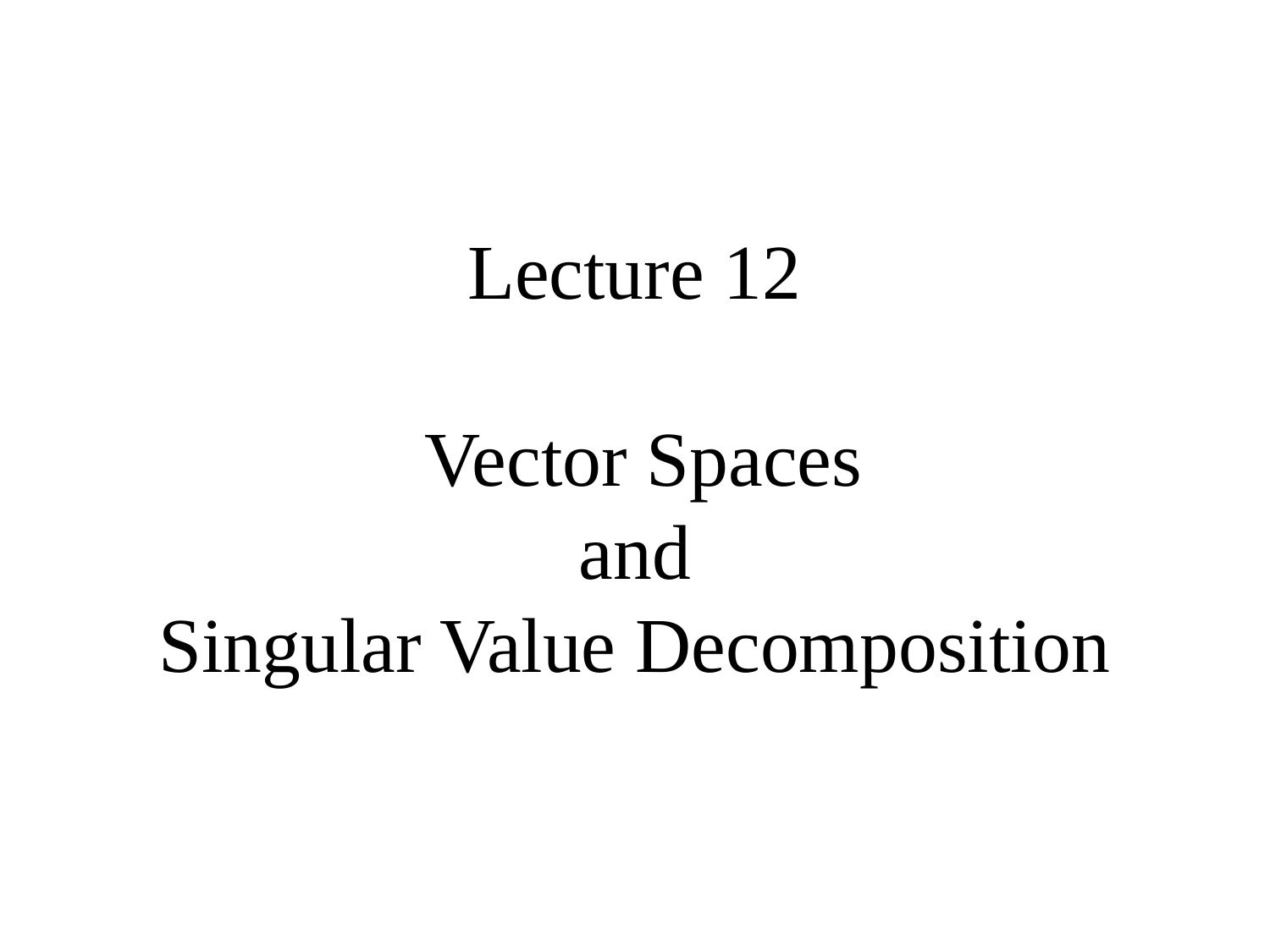

# Lecture 12 Vector Spaces and Singular Value Decomposition